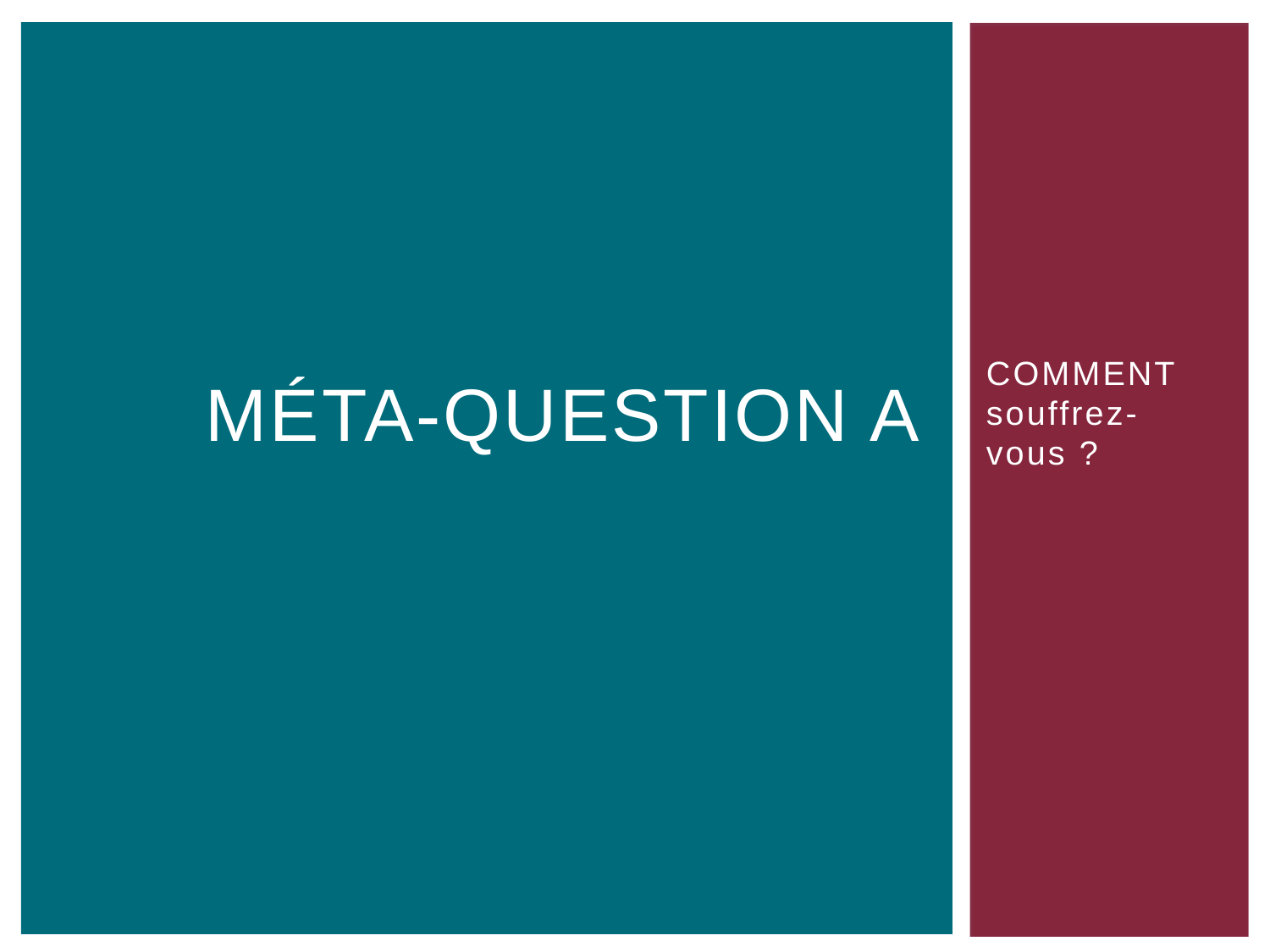

# Méta-Question A
COMMENT souffrez-   vous ?